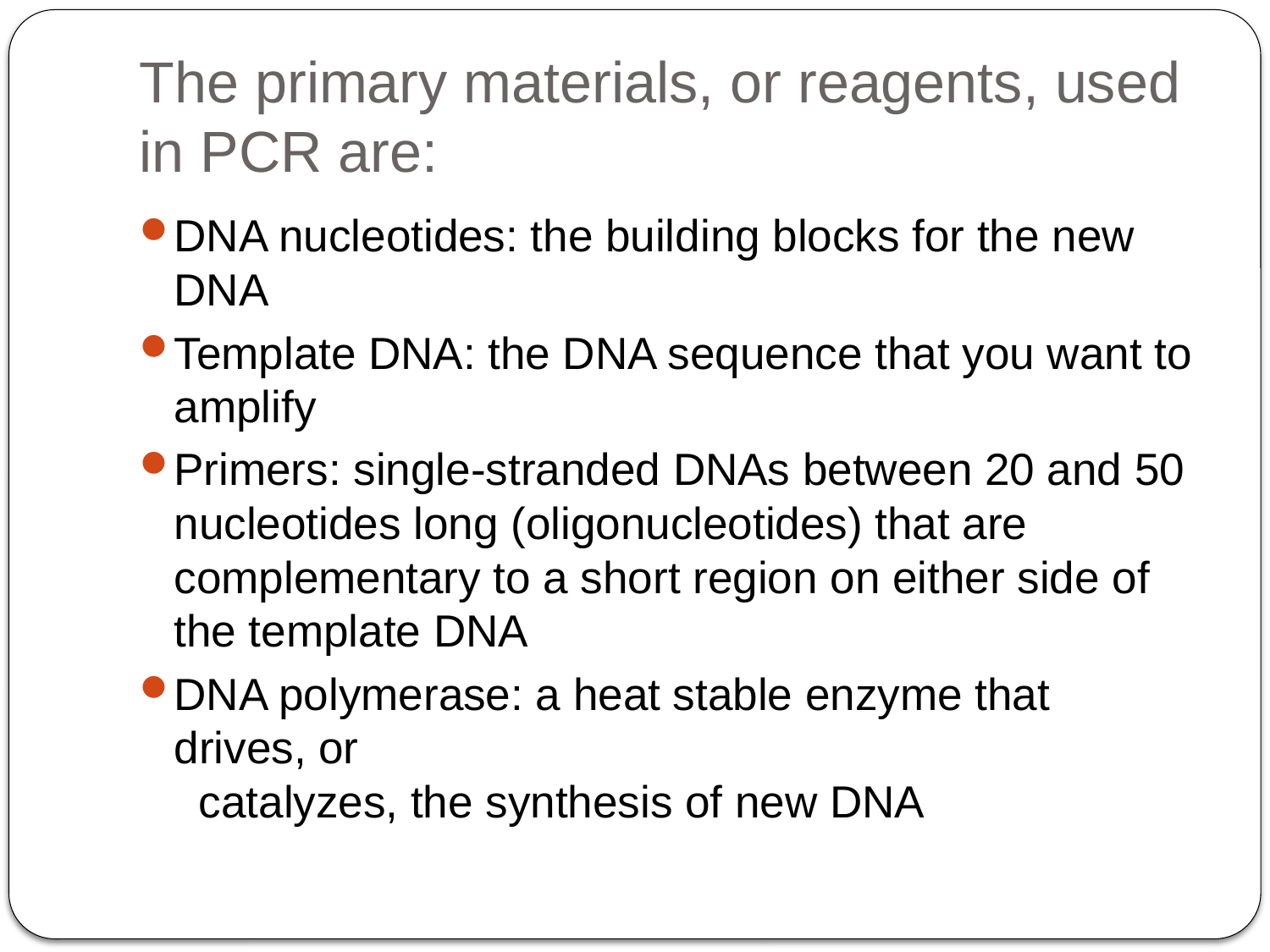

# The primary materials, or reagents, used in PCR are:
DNA nucleotides: the building blocks for the new DNA
Template DNA: the DNA sequence that you want to amplify
Primers: single-stranded DNAs between 20 and 50 nucleotides long (oligonucleotides) that are complementary to a short region on either side of the template DNA
DNA polymerase: a heat stable enzyme that drives, or
  catalyzes, the synthesis of new DNA